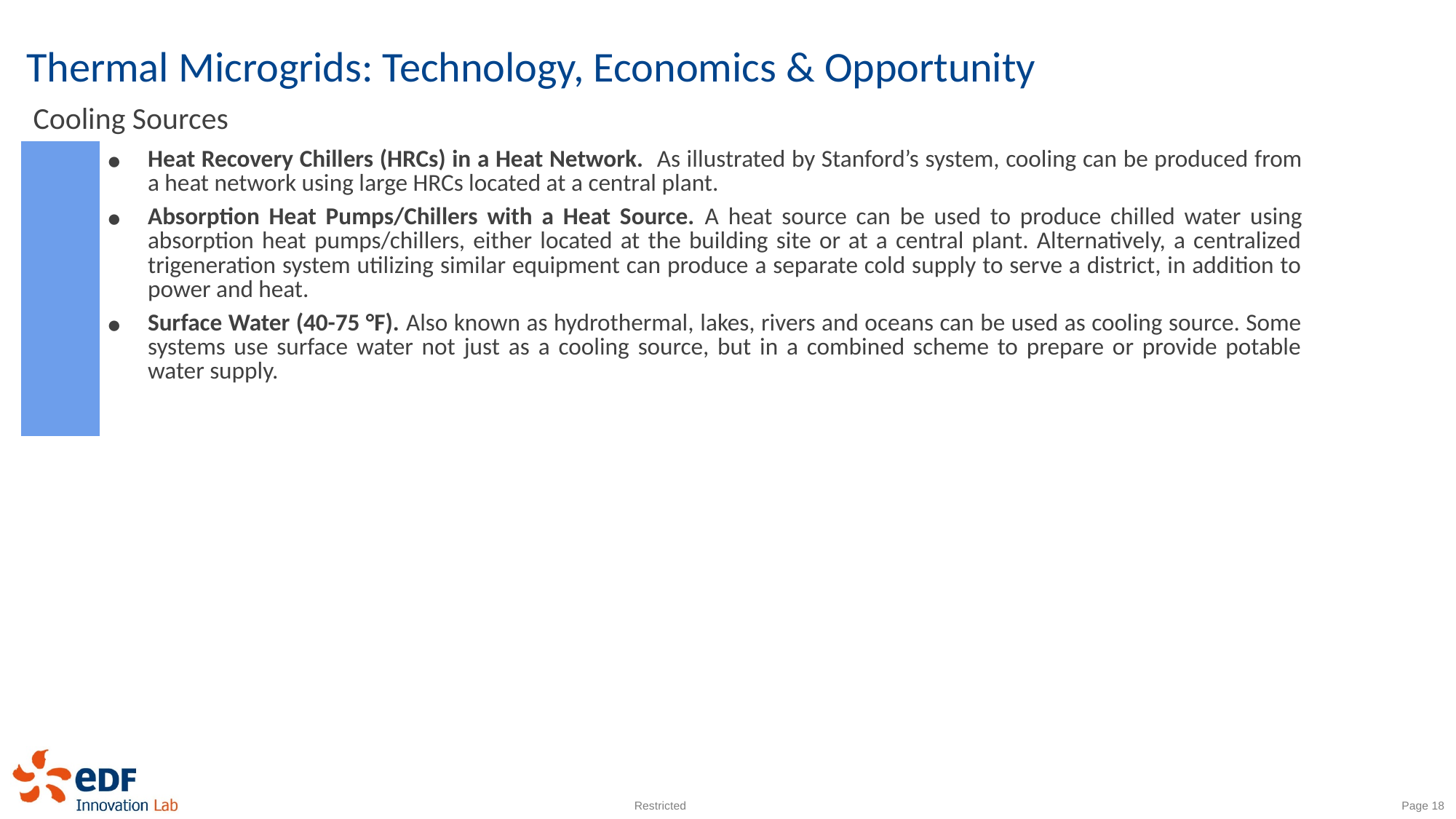

# Thermal Microgrids: Technology, Economics & Opportunity
Cooling Sources
|  | Heat Recovery Chillers (HRCs) in a Heat Network. As illustrated by Stanford’s system, cooling can be produced from a heat network using large HRCs located at a central plant. Absorption Heat Pumps/Chillers with a Heat Source. A heat source can be used to produce chilled water using absorption heat pumps/chillers, either located at the building site or at a central plant. Alternatively, a centralized trigeneration system utilizing similar equipment can produce a separate cold supply to serve a district, in addition to power and heat. Surface Water (40-75 °F). Also known as hydrothermal, lakes, rivers and oceans can be used as cooling source. Some systems use surface water not just as a cooling source, but in a combined scheme to prepare or provide potable water supply. |
| --- | --- |